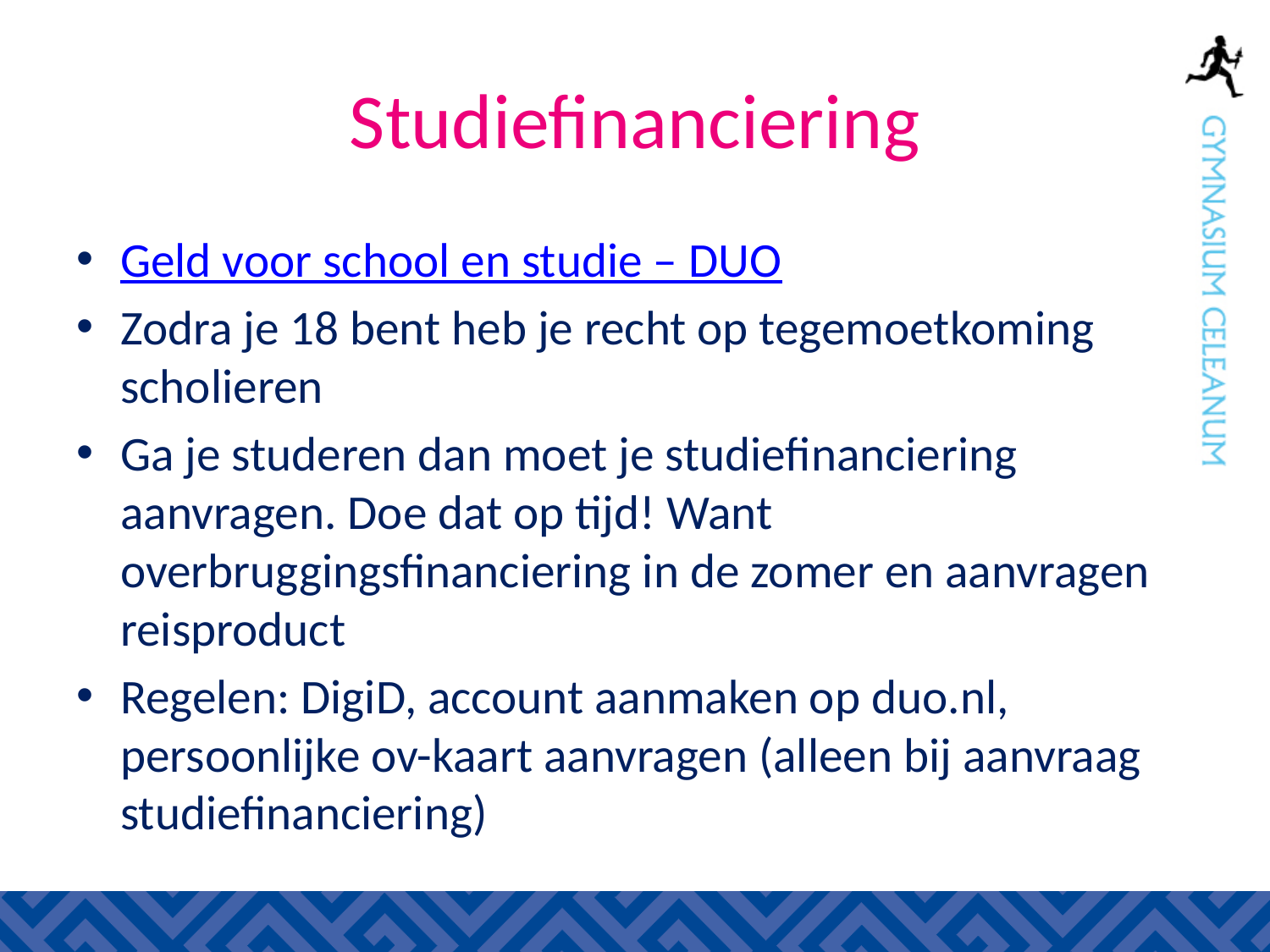

# Studiefinanciering
Geld voor school en studie – DUO
Zodra je 18 bent heb je recht op tegemoetkoming scholieren
Ga je studeren dan moet je studiefinanciering aanvragen. Doe dat op tijd! Want overbruggingsfinanciering in de zomer en aanvragen reisproduct
Regelen: DigiD, account aanmaken op duo.nl, persoonlijke ov-kaart aanvragen (alleen bij aanvraag studiefinanciering)